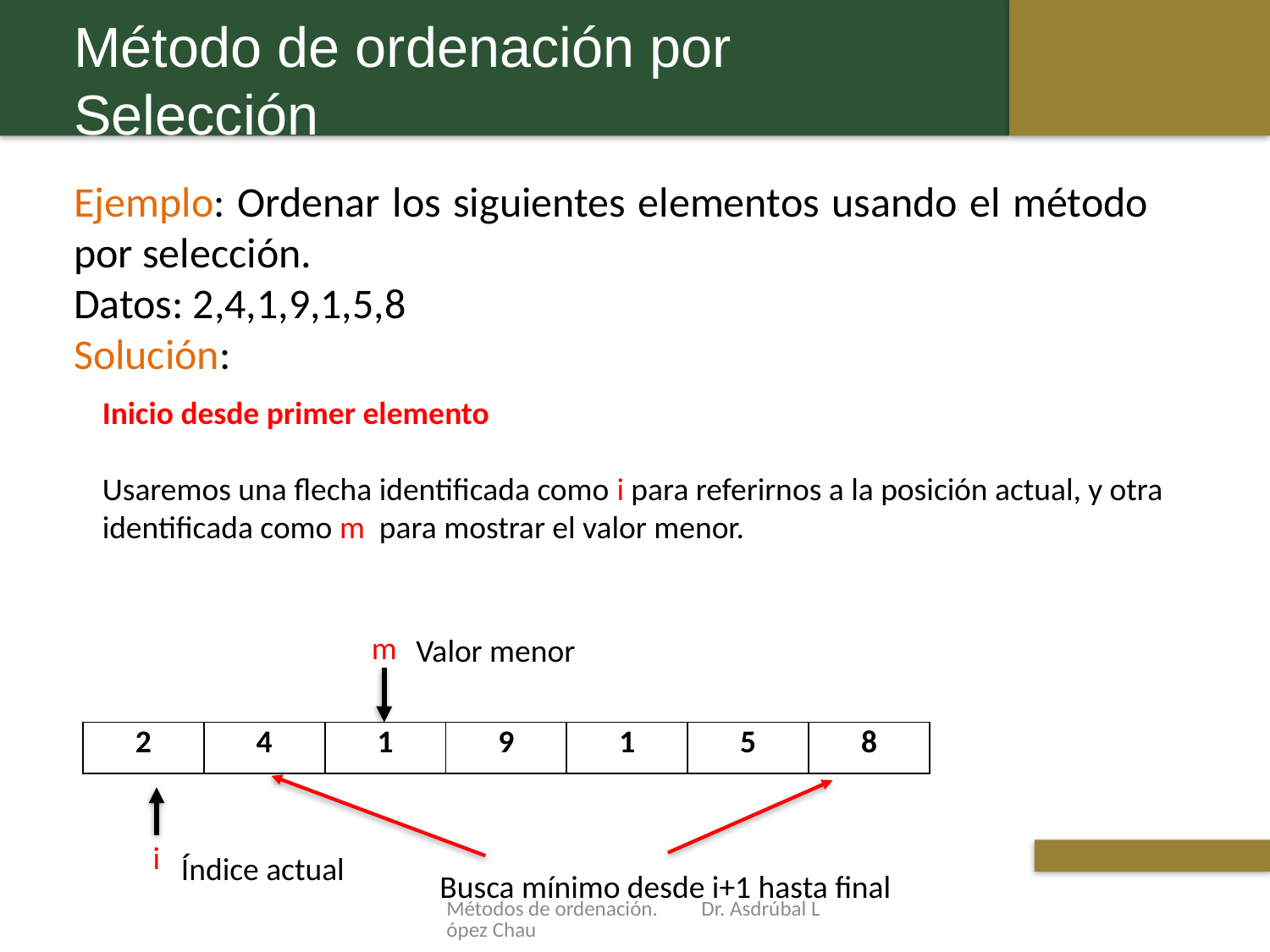

Método de ordenación por Selección

Ejemplo: Ordenar los siguientes elementos usando el método por selección.
Datos: 2,4,1,9,1,5,8
Solución:

Inicio desde primer elemento

Usaremos una flecha identificada como i para referirnos a la posición actual, y otra
identificada como m  para mostrar el valor menor.

m
Valor menor
| 2 | 4 | 1 | 9 | 1 | 5 | 8 |
| --- | --- | --- | --- | --- | --- | --- |
i

Índice actual
Busca mínimo desde i+1 hasta final
Métodos de ordenación.         Dr. Asdrúbal López Chau